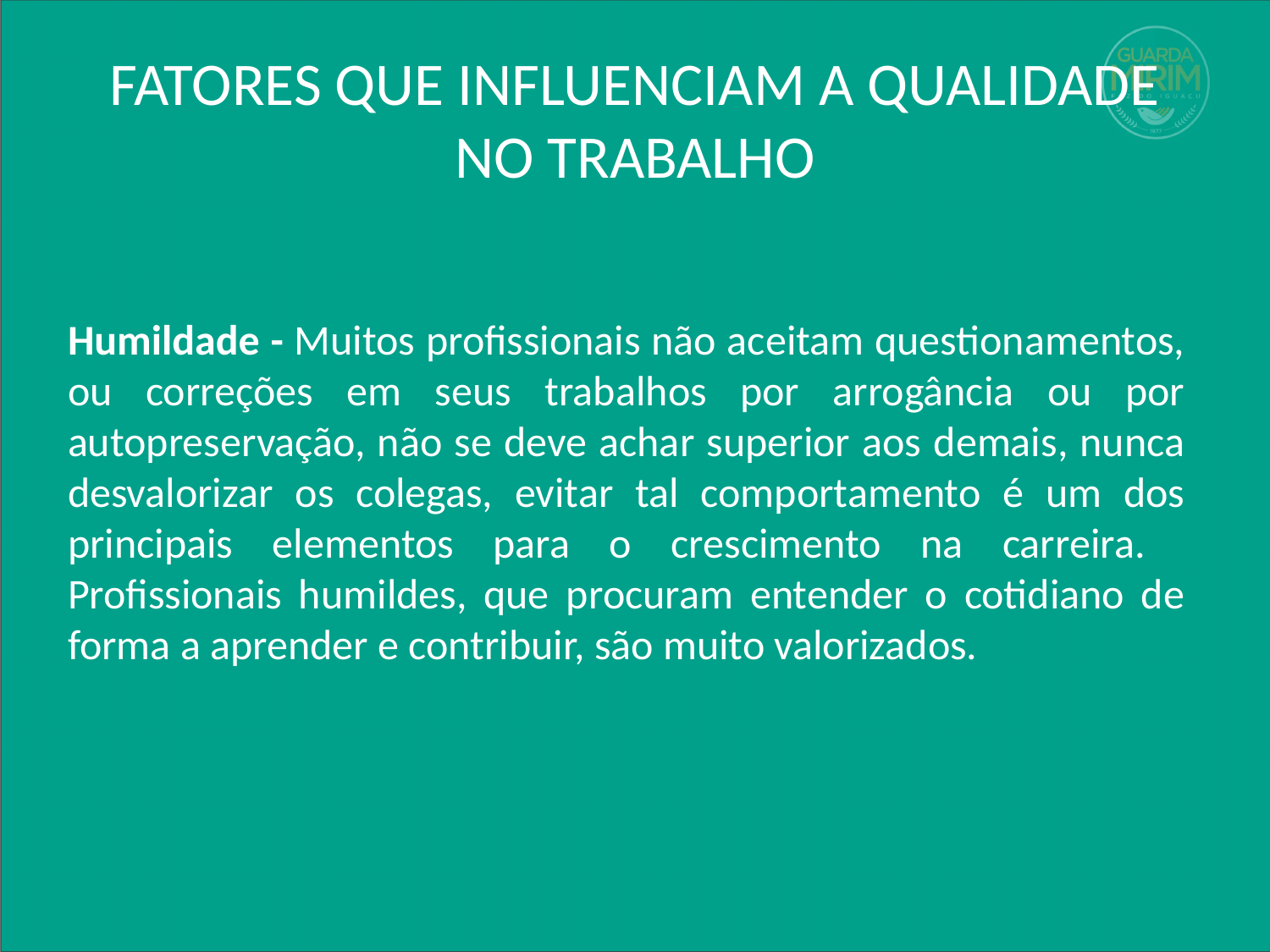

# FATORES QUE INFLUENCIAM A QUALIDADE NO TRABALHO
Humildade - Muitos profissionais não aceitam questionamentos, ou correções em seus trabalhos por arrogância ou por autopreservação, não se deve achar superior aos demais, nunca desvalorizar os colegas, evitar tal comportamento é um dos principais elementos para o crescimento na carreira.  Profissionais humildes, que procuram entender o cotidiano de forma a aprender e contribuir, são muito valorizados.